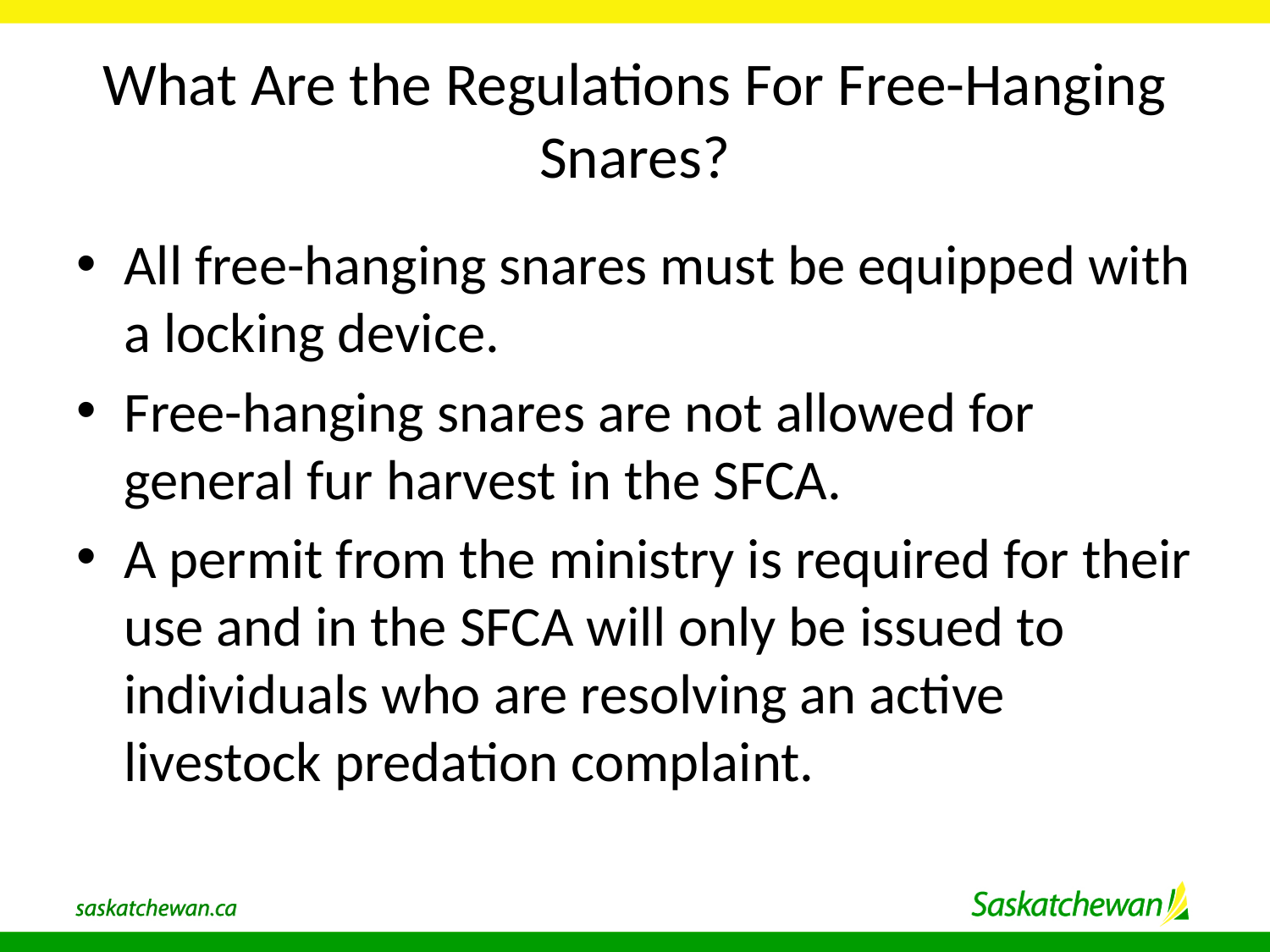

# What Are the Regulations For Free-Hanging Snares?
All free-hanging snares must be equipped with a locking device.
Free-hanging snares are not allowed for general fur harvest in the SFCA.
A permit from the ministry is required for their use and in the SFCA will only be issued to individuals who are resolving an active livestock predation complaint.